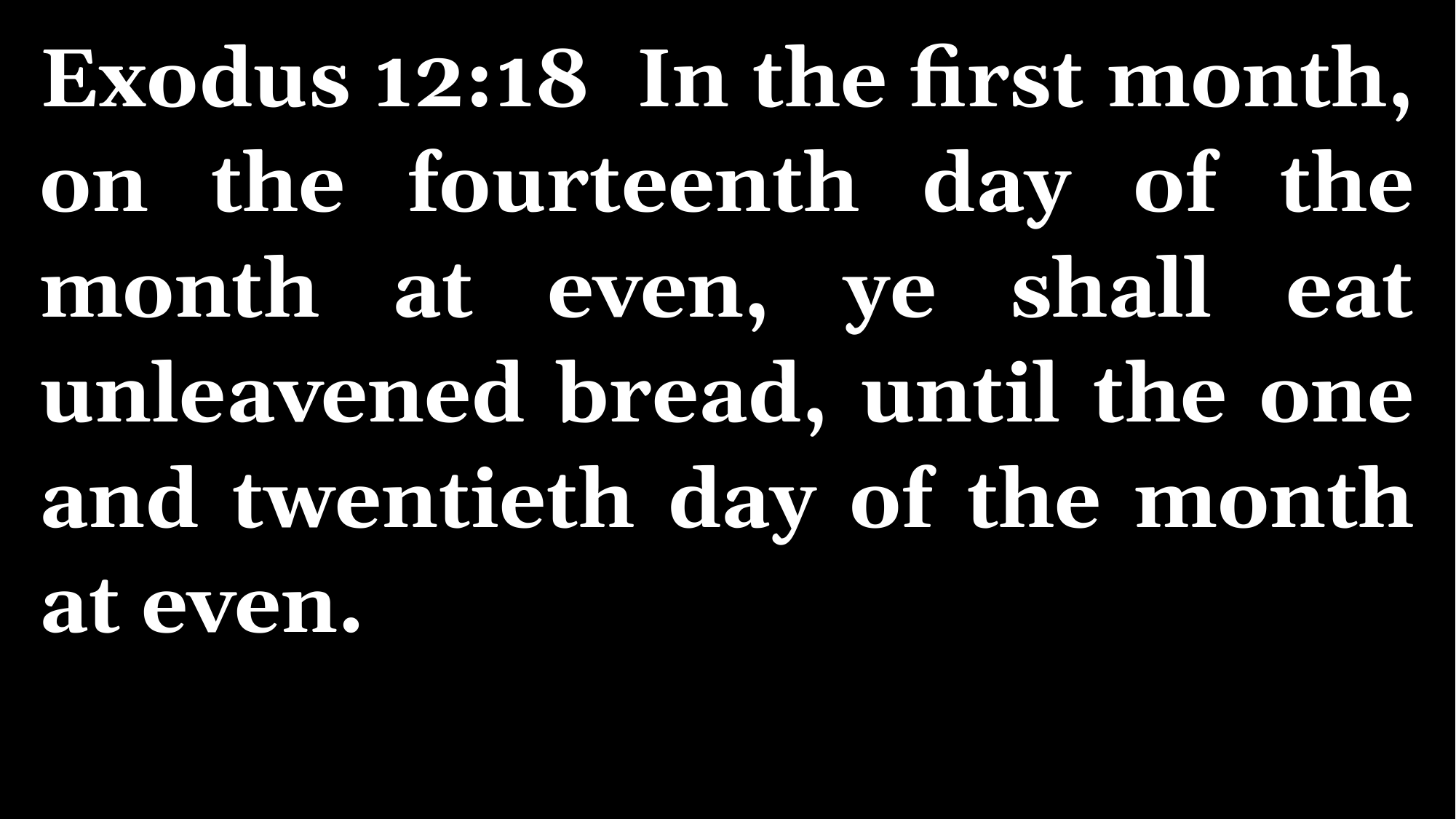

Exodus 12:18  In the first month, on the fourteenth day of the month at even, ye shall eat unleavened bread, until the one and twentieth day of the month at even.